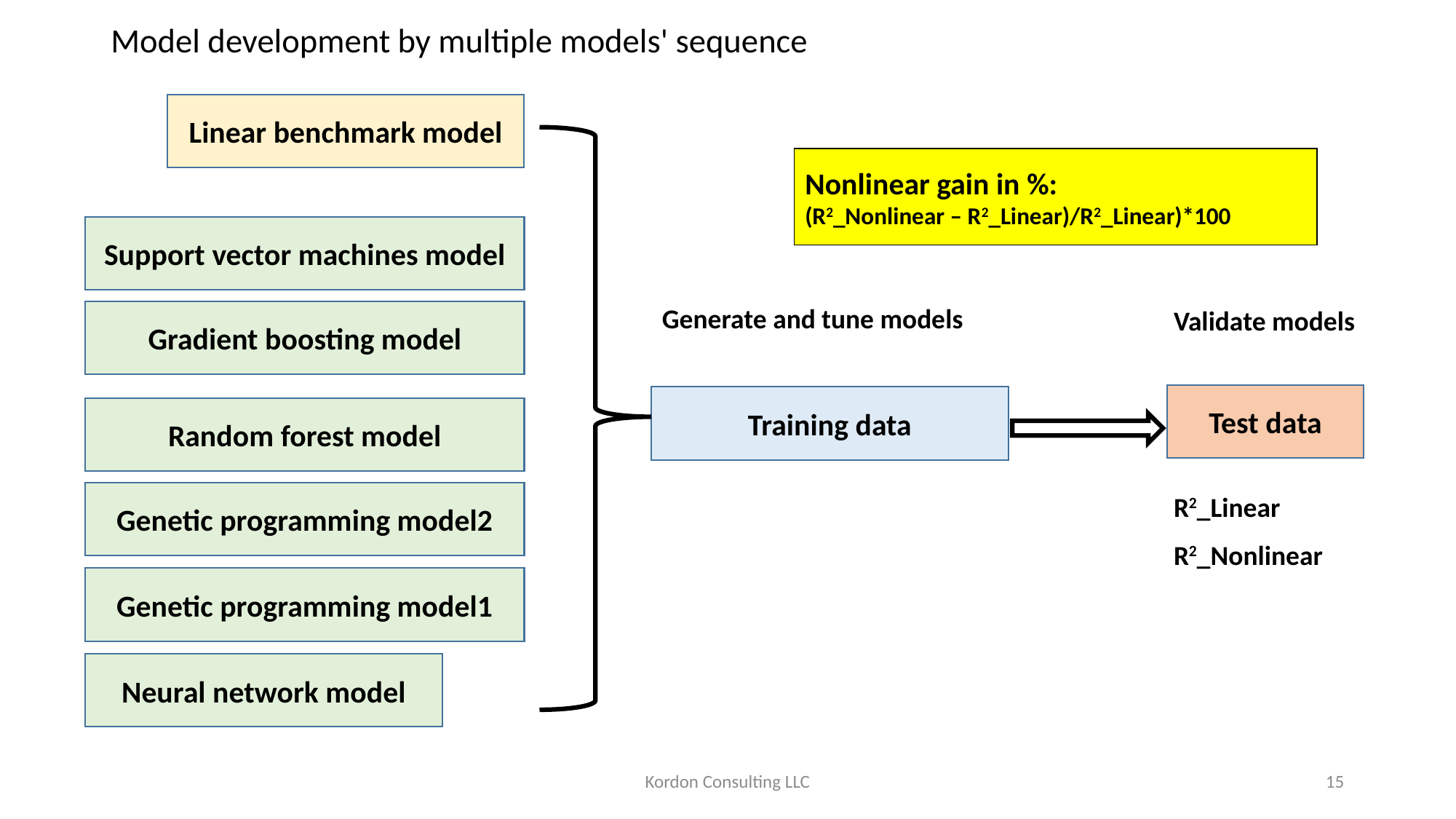

# Model development by multiple models' sequence
Linear benchmark model

Nonlinear gain in %:
(R2_Nonlinear – R2_Linear)/R2_Linear)*100
Support vector machines model
Generate and tune models
Validate models
Gradient boosting model
Test data
Training data
Random forest model

Genetic programming model2
R2_Linear
R2_Nonlinear
Genetic programming model1
Neural network model
Kordon Consulting LLC
15